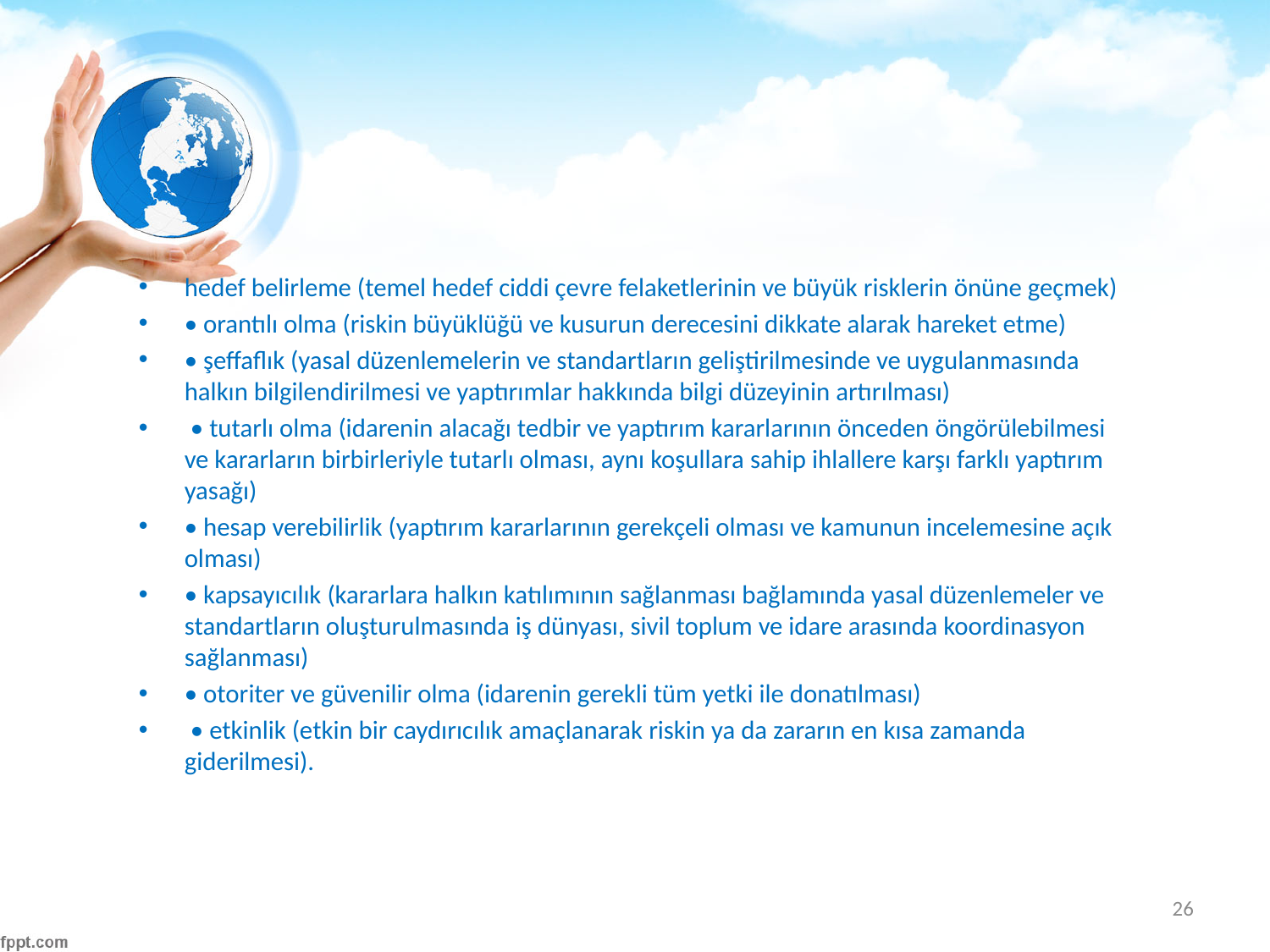

#
hedef belirleme (temel hedef ciddi çevre felaketlerinin ve büyük risklerin önüne geçmek)
• orantılı olma (riskin büyüklüğü ve kusurun derecesini dikkate alarak hareket etme)
• şeffaflık (yasal düzenlemelerin ve standartların geliştirilmesinde ve uygulanmasında halkın bilgilendirilmesi ve yaptırımlar hakkında bilgi düzeyinin artırılması)
 • tutarlı olma (idarenin alacağı tedbir ve yaptırım kararlarının önceden öngörülebilmesi ve kararların birbirleriyle tutarlı olması, aynı koşullara sahip ihlallere karşı farklı yaptırım yasağı)
• hesap verebilirlik (yaptırım kararlarının gerekçeli olması ve kamunun incelemesine açık olması)
• kapsayıcılık (kararlara halkın katılımının sağlanması bağlamında yasal düzenlemeler ve standartların oluşturulmasında iş dünyası, sivil toplum ve idare arasında koordinasyon sağlanması)
• otoriter ve güvenilir olma (idarenin gerekli tüm yetki ile donatılması)
 • etkinlik (etkin bir caydırıcılık amaçlanarak riskin ya da zararın en kısa zamanda giderilmesi).
26